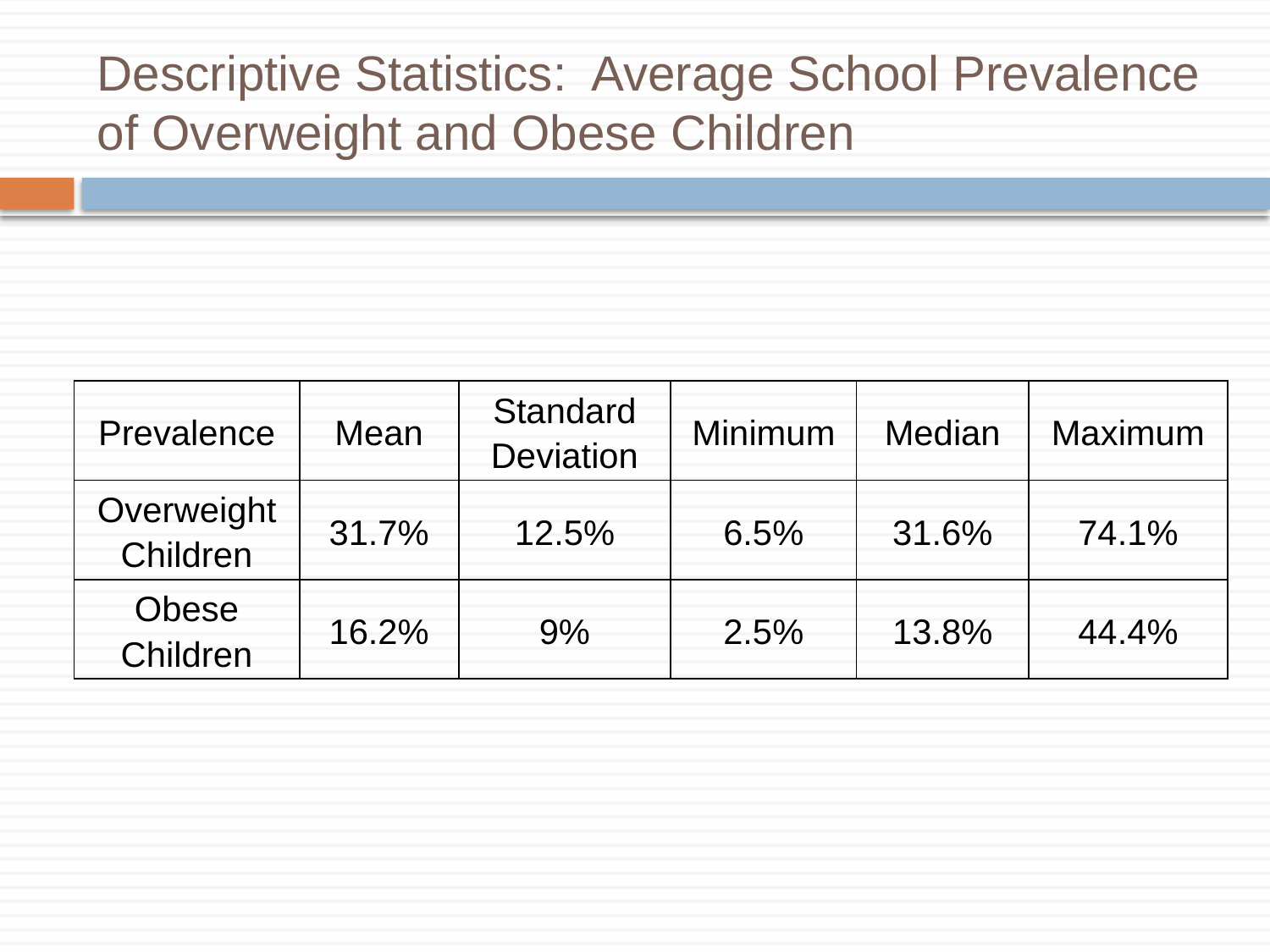

# Descriptive Statistics:  Average School Prevalence of Overweight and Obese Children
| Prevalence | Mean | Standard Deviation | Minimum | Median | Maximum |
| --- | --- | --- | --- | --- | --- |
| Overweight Children | 31.7% | 12.5% | 6.5% | 31.6% | 74.1% |
| Obese Children | 16.2% | 9% | 2.5% | 13.8% | 44.4% |